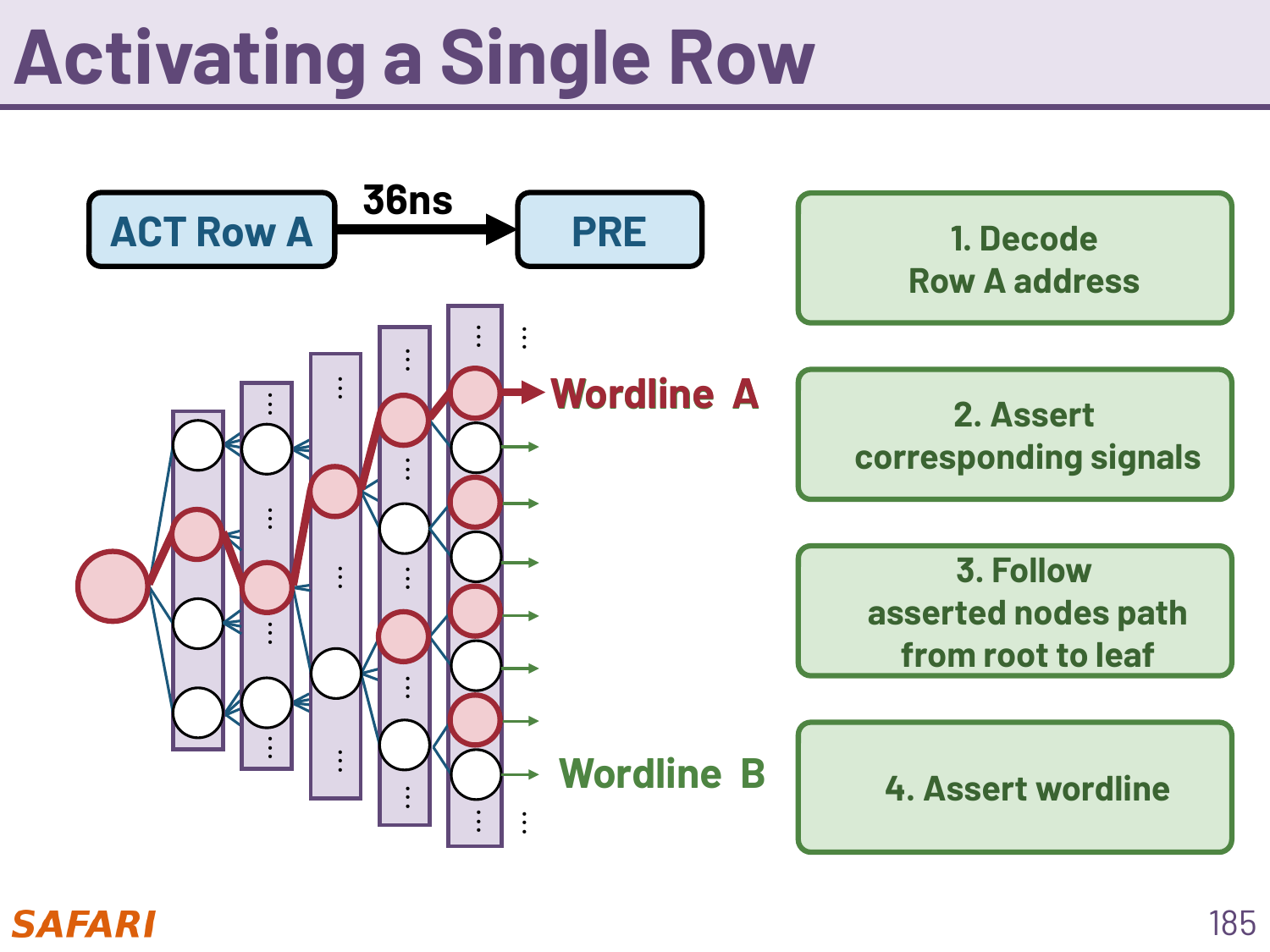

# Activating a Single Row
36ns
ACT Row A
PRE
1. Decode
Row A address
...
...
...
...

...

...

...
...

...

...

...
...

...
...
...
Wordline  A
Wordline  B
...
Wordline  A

2. Assert
corresponding signals
3. Follow
asserted nodes path from root to leaf
4. Assert wordline